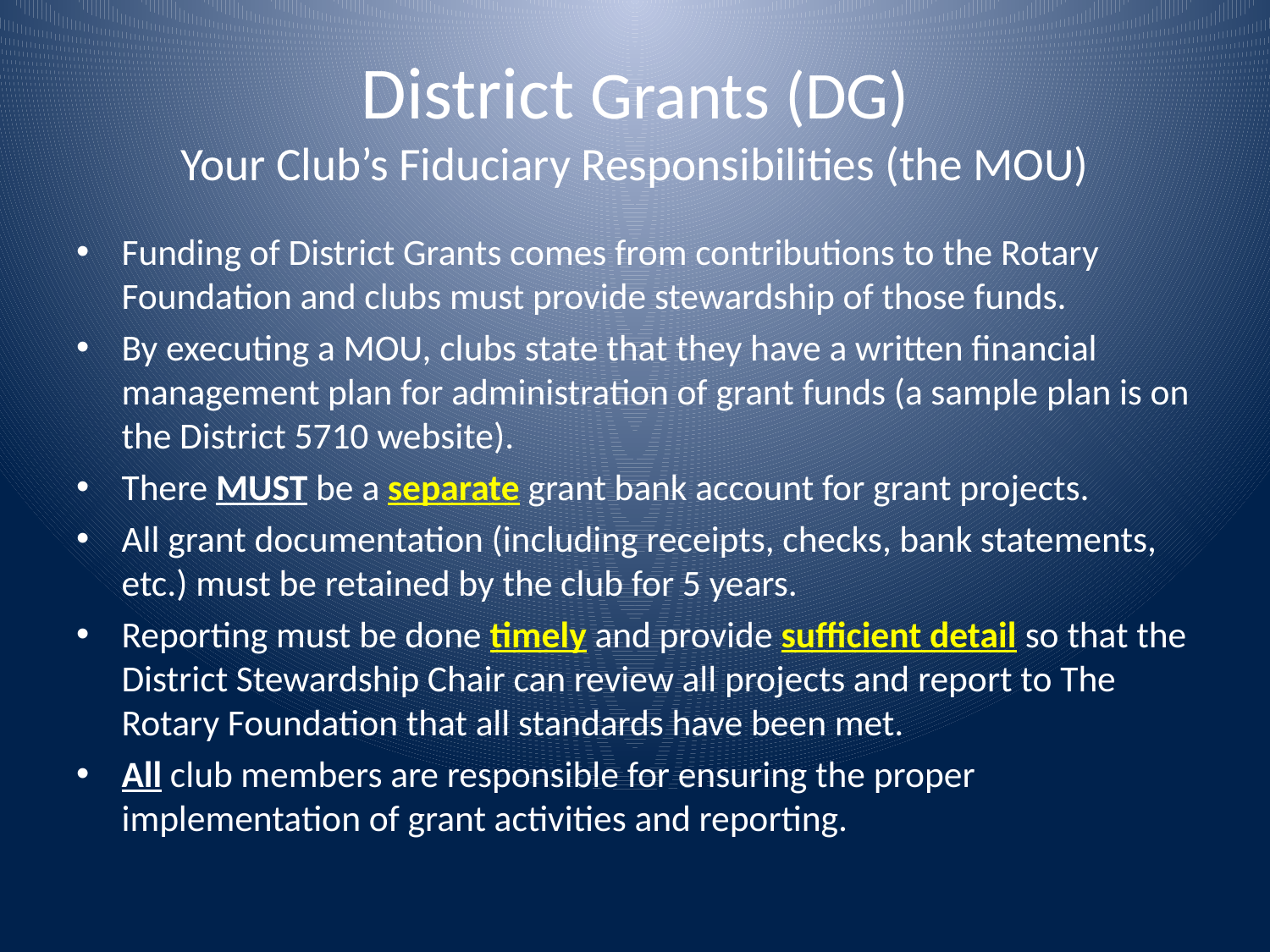

# District Grants (DG) Your Club’s Fiduciary Responsibilities (the MOU)
Funding of District Grants comes from contributions to the Rotary Foundation and clubs must provide stewardship of those funds.
By executing a MOU, clubs state that they have a written financial management plan for administration of grant funds (a sample plan is on the District 5710 website).
There MUST be a separate grant bank account for grant projects.
All grant documentation (including receipts, checks, bank statements, etc.) must be retained by the club for 5 years.
Reporting must be done timely and provide sufficient detail so that the District Stewardship Chair can review all projects and report to The Rotary Foundation that all standards have been met.
All club members are responsible for ensuring the proper implementation of grant activities and reporting.